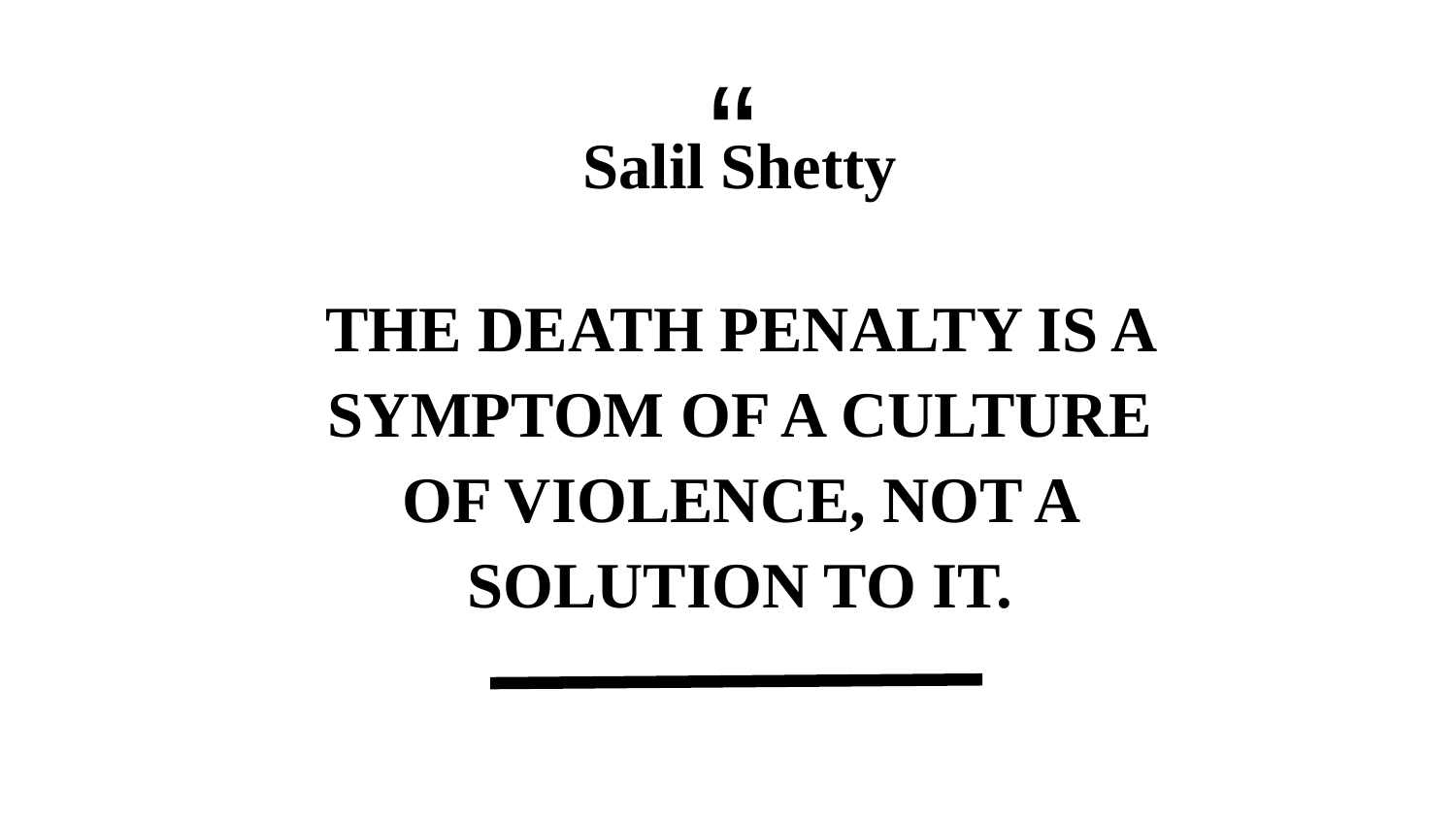

# “

Salil Shetty

THE DEATH PENALTY IS A SYMPTOM OF A CULTURE OF VIOLENCE, NOT A SOLUTION TO IT.